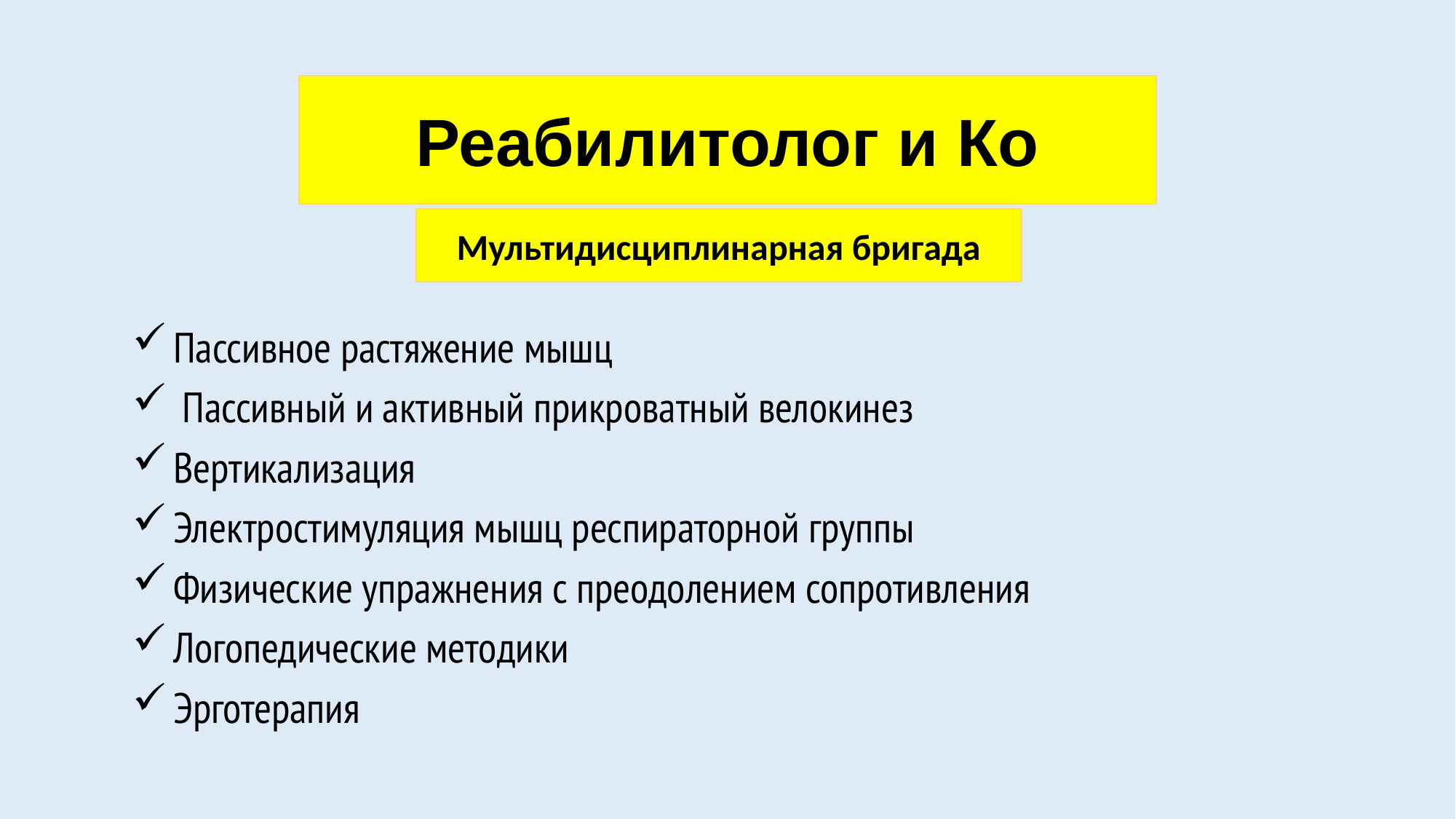

Реабилитолог и Ко

Мультидисциплинарная бригада

Пассивное растяжение мышц
 Пассивный и активный прикроватный велокинез
Вертикализация
Электростимуляция мышц респираторной группы
Физические упражнения с преодолением сопротивления
Логопедические методики
Эрготерапия